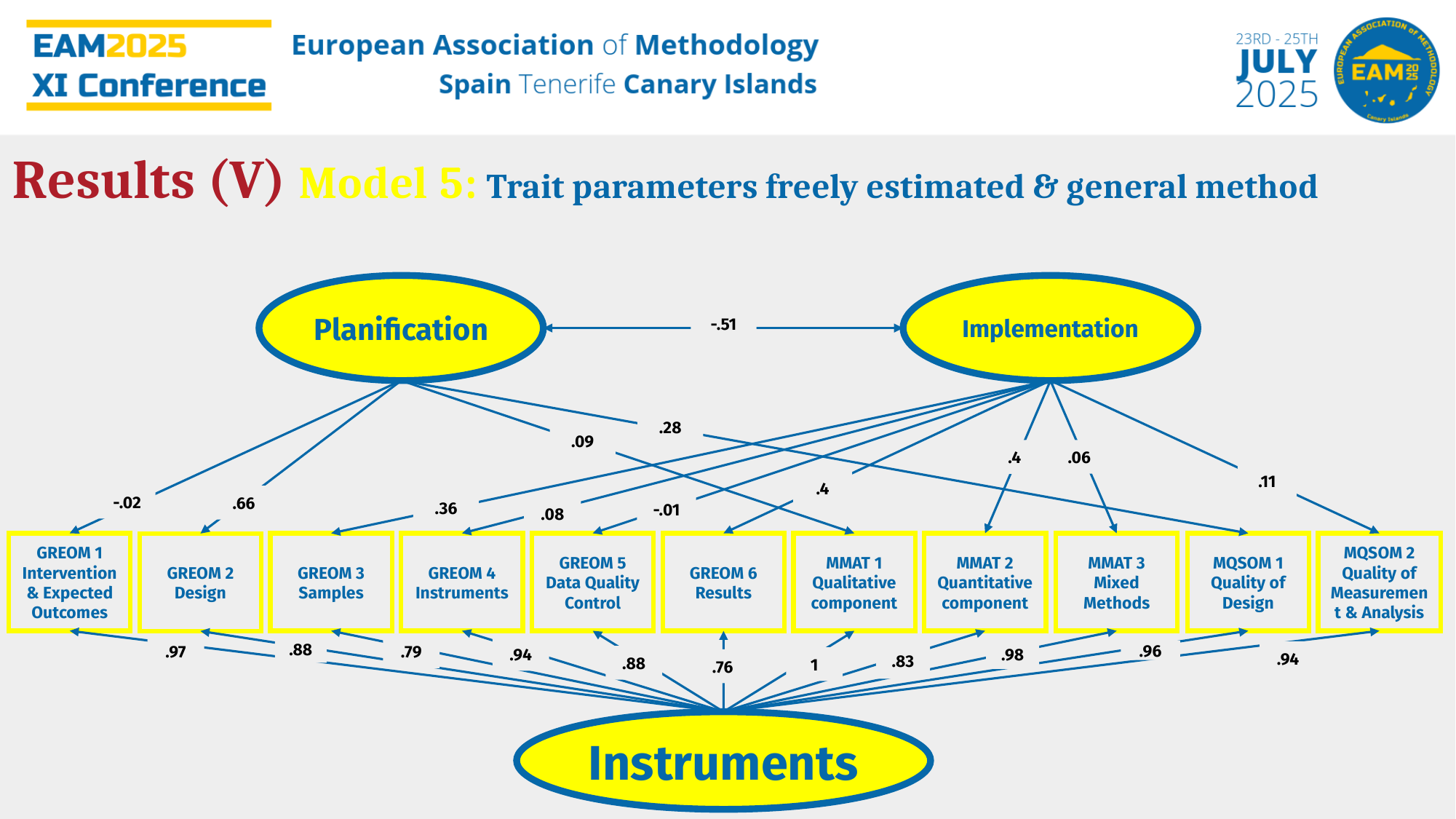

Results (V) Model 5: Trait parameters freely estimated & general method
Implementation
Planification
-.51
.28
.09
.06
.4
.11
.4
-.02
.66
.36
-.01
.08
GREOM 1
Intervention & Expected Outcomes
GREOM 3
Samples
GREOM 4
Instruments
GREOM 5
Data Quality Control
GREOM 6
Results
MMAT 1
Qualitative component
MMAT 2
Quantitative component
MMAT 3
Mixed Methods
MQSOM 1
Quality of Design
MQSOM 2
Quality of Measurement & Analysis
GREOM 2
Design
.97
.79
.88
.94
.98
.96
.94
.83
.88
1
.76
Instruments